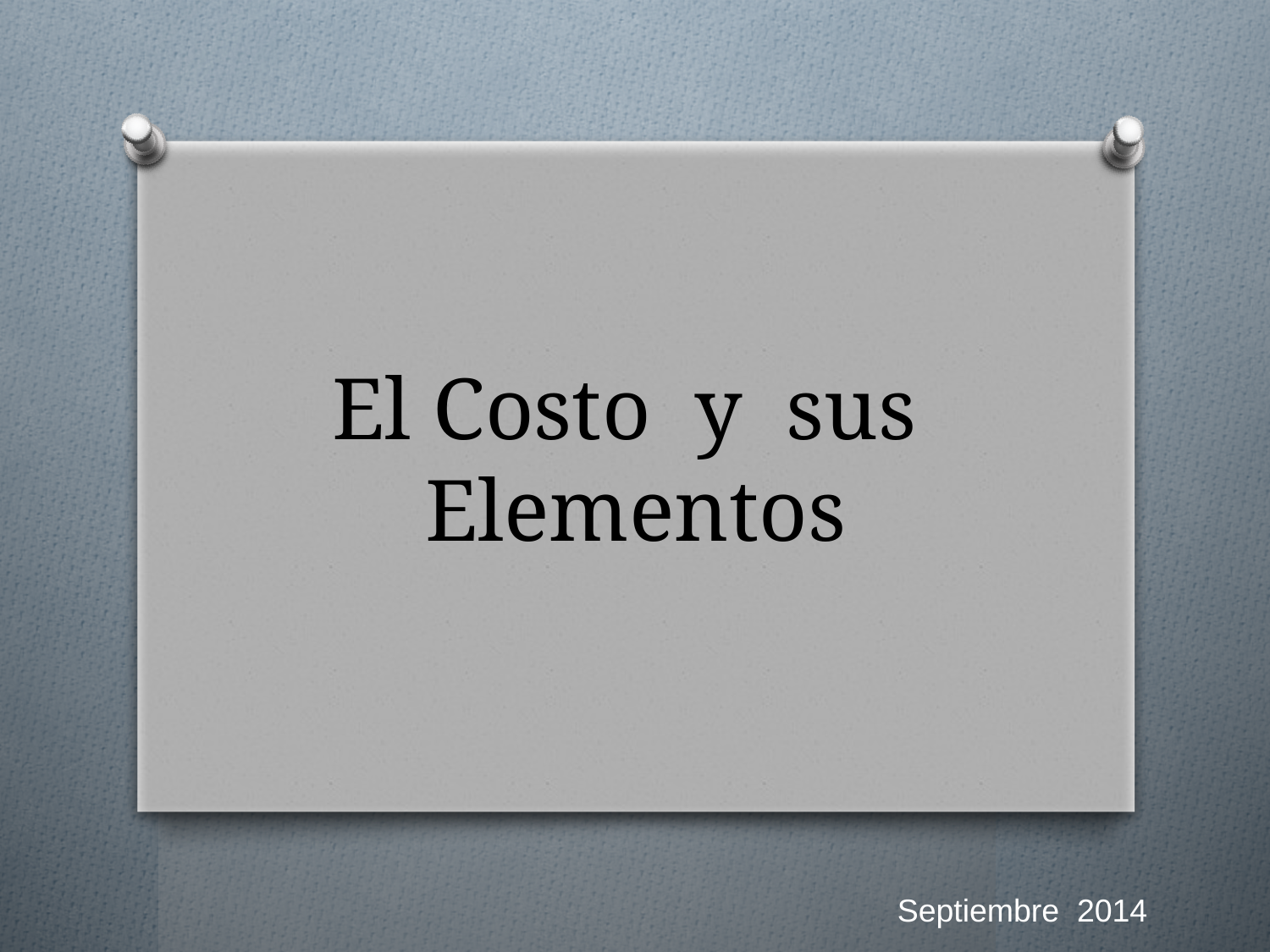

# El Costo  y  sus  Elementos
Septiembre  2014